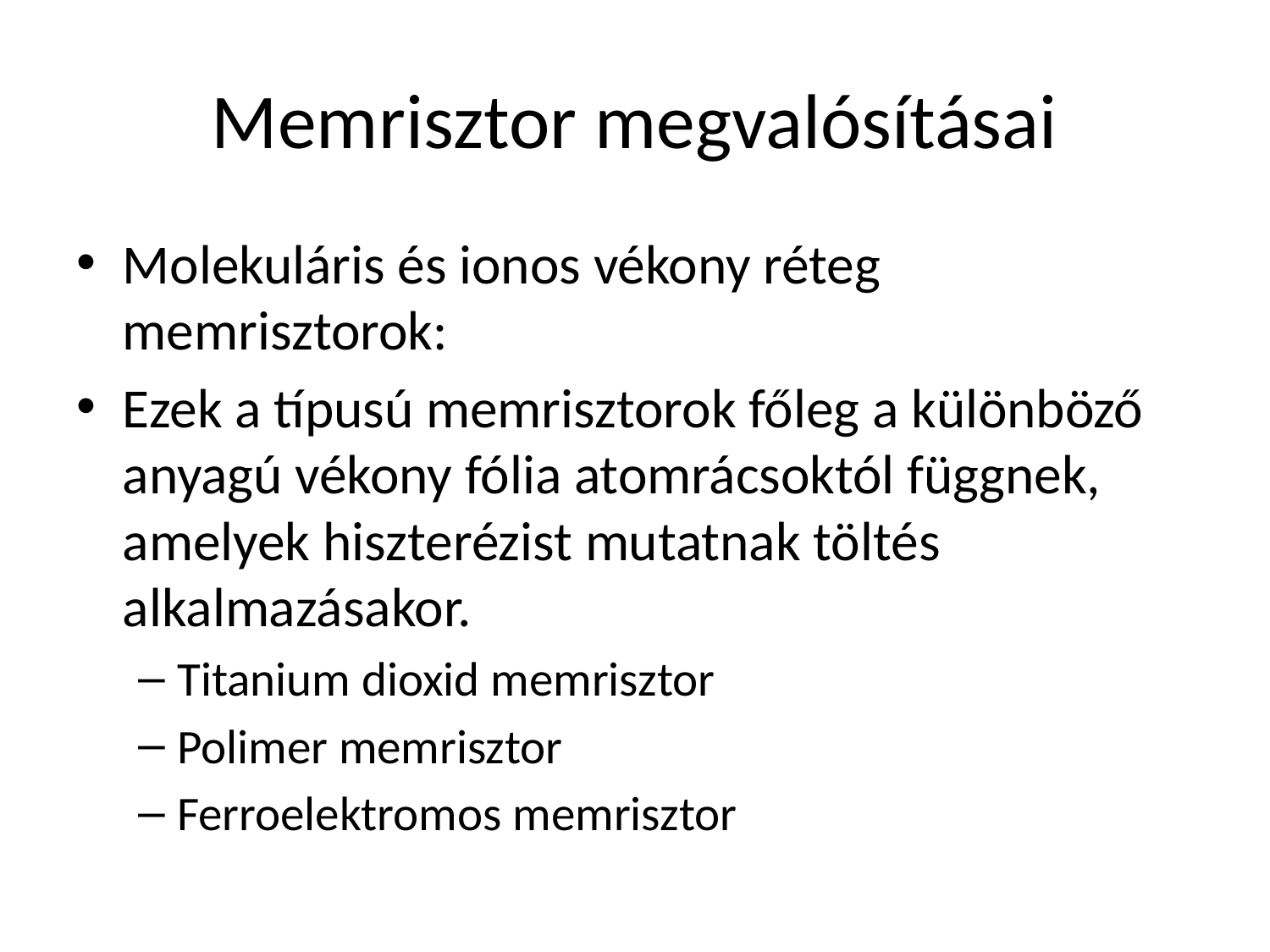

# Memrisztor megvalósításai
Molekuláris és ionos vékony réteg memrisztorok:
Ezek a típusú memrisztorok főleg a különböző anyagú vékony fólia atomrácsoktól függnek, amelyek hiszterézist mutatnak töltés alkalmazásakor.
Titanium dioxid memrisztor
Polimer memrisztor
Ferroelektromos memrisztor